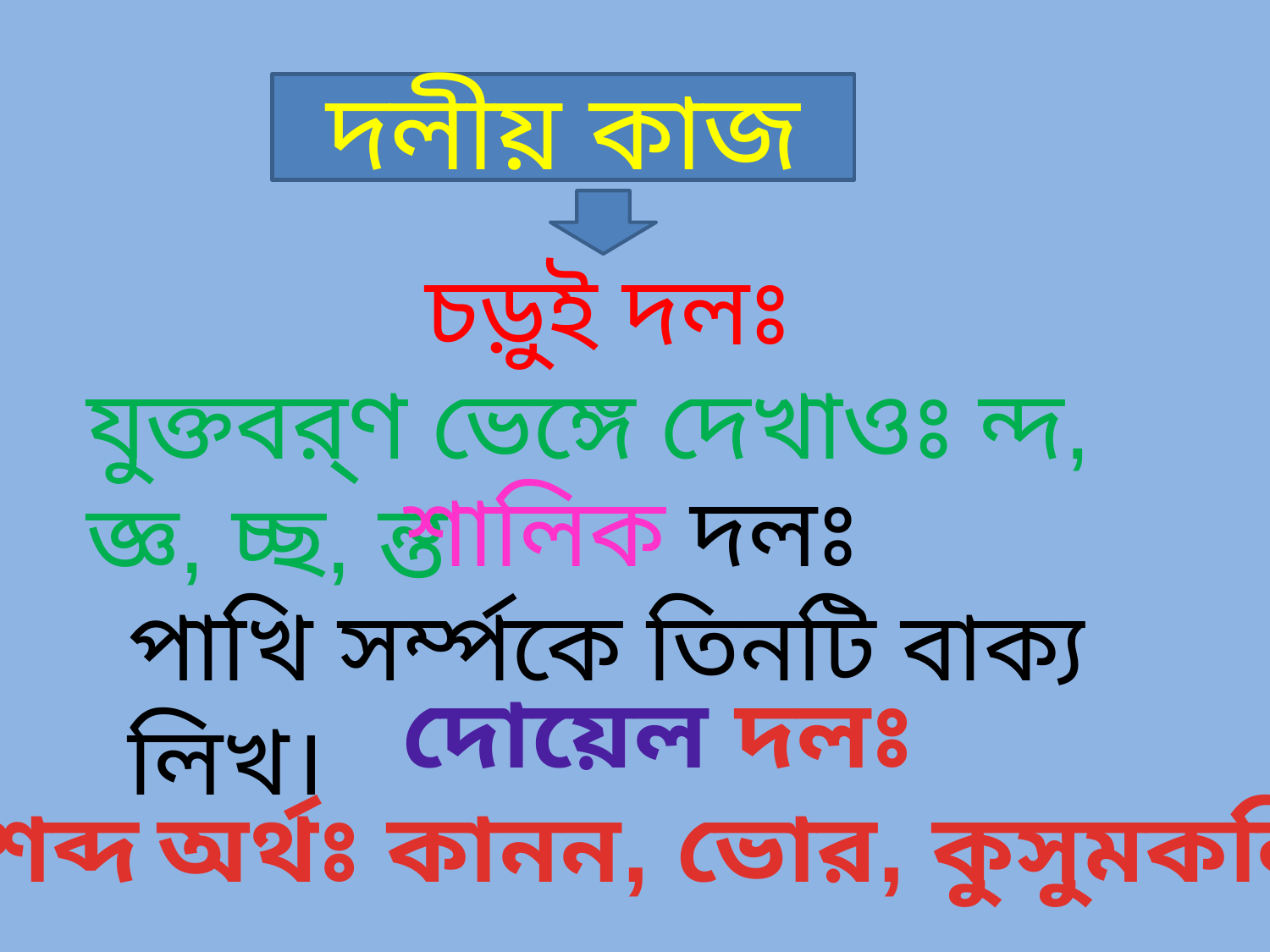

দলীয় কাজ

চড়ুই দলঃ
যুক্তবর্ণ ভেঙ্গে দেখাওঃ ন্দ, জ্ঞ, চ্ছ, ন্ত
শালিক দলঃ
পাখি সর্ম্পকে তিনটি বাক্য লিখ।
দোয়েল দলঃ
শব্দ অর্থঃ কানন, ভোর, কুসুমকলি